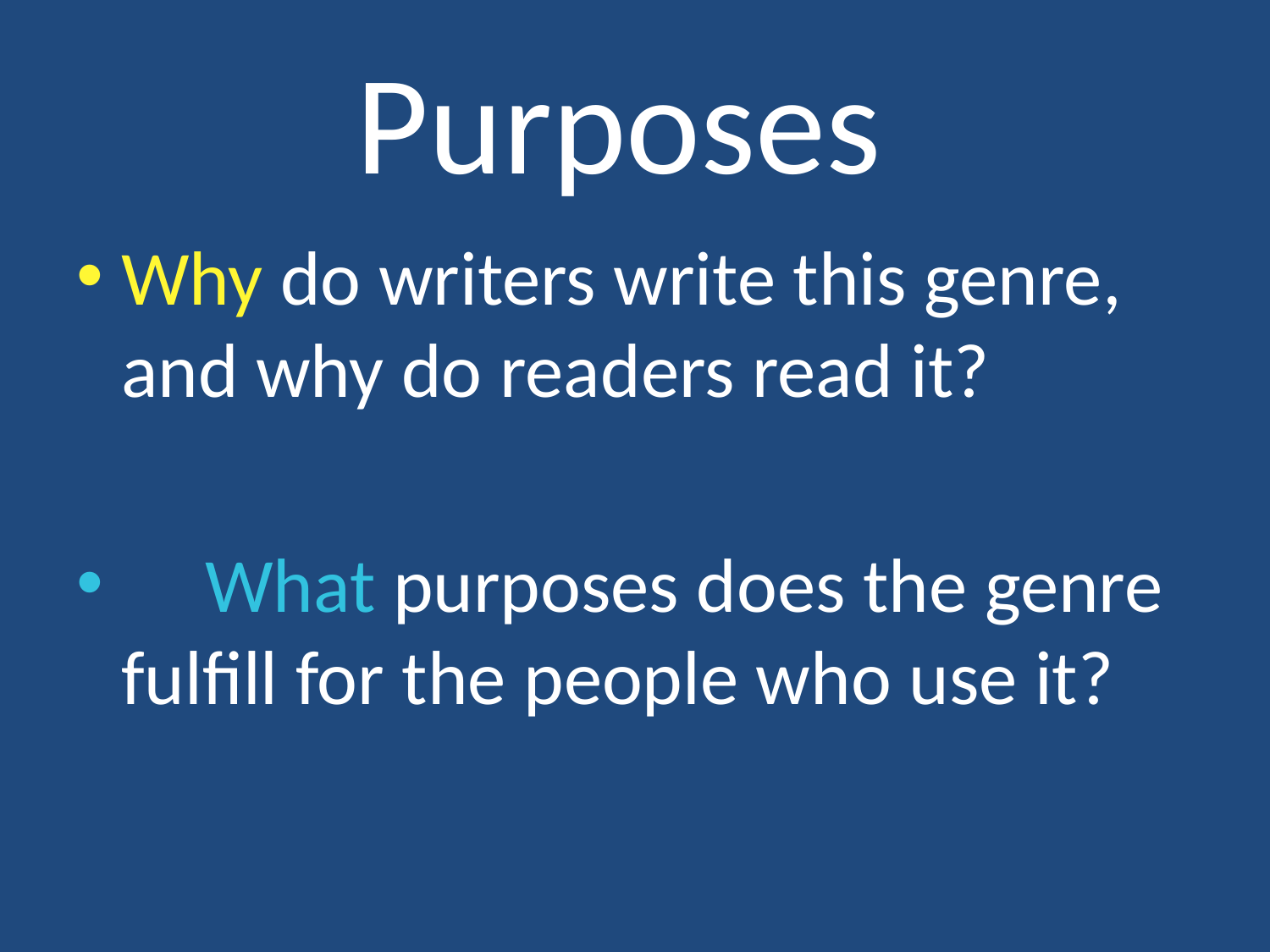

# Purposes
Why do writers write this genre, and why do readers read it?

	What purposes does the genre fulfill for the people who use it?